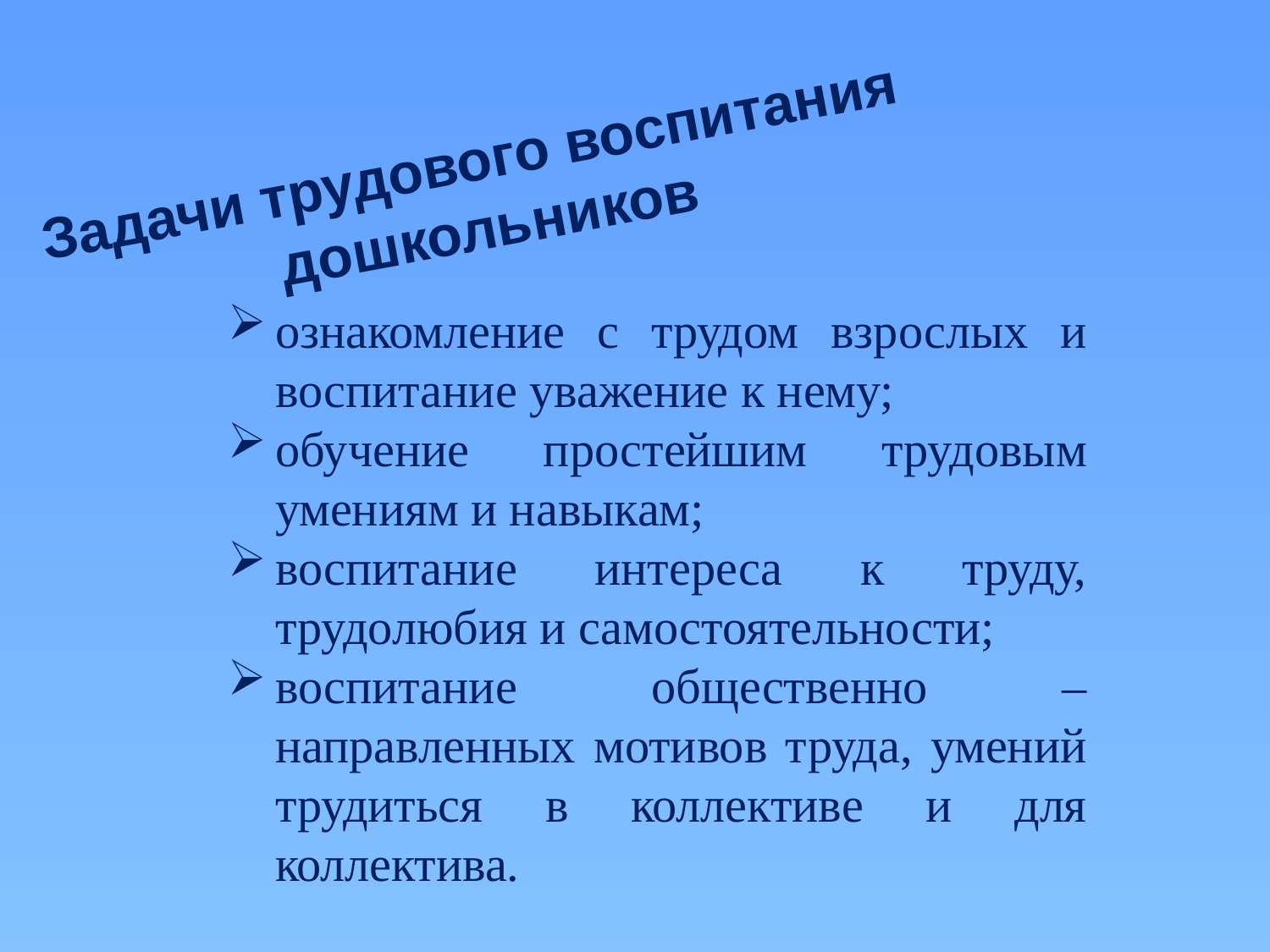

# Задачи трудового воспитания дошкольников
ознакомление с трудом взрослых и воспитание уважение к нему;
обучение простейшим трудовым умениям и навыкам;
воспитание интереса к труду, трудолюбия и самостоятельности;
воспитание общественно – направленных мотивов труда, умений трудиться в коллективе и для коллектива.